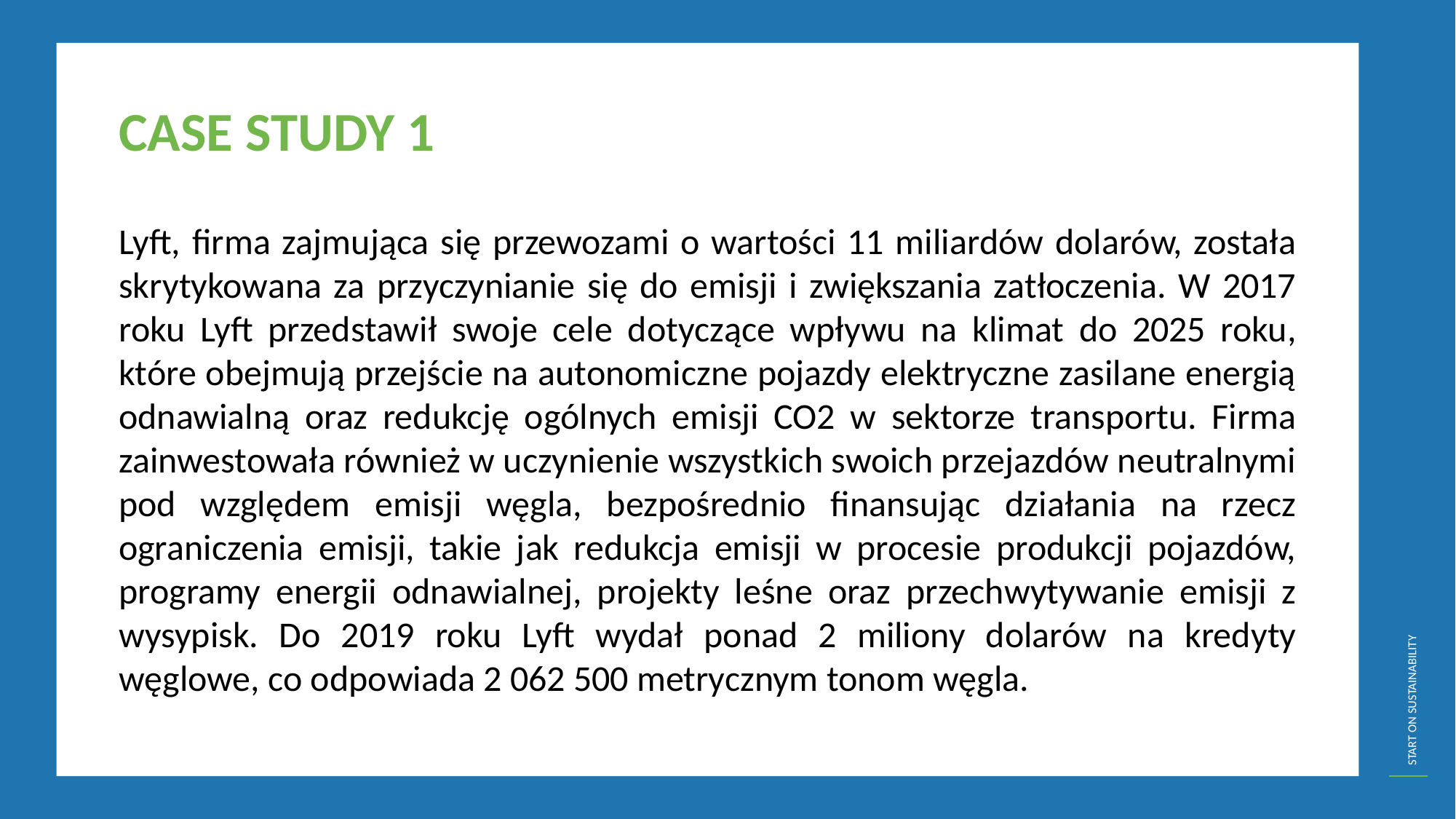

CASE STUDY 1
Lyft, firma zajmująca się przewozami o wartości 11 miliardów dolarów, została skrytykowana za przyczynianie się do emisji i zwiększania zatłoczenia. W 2017 roku Lyft przedstawił swoje cele dotyczące wpływu na klimat do 2025 roku, które obejmują przejście na autonomiczne pojazdy elektryczne zasilane energią odnawialną oraz redukcję ogólnych emisji CO2 w sektorze transportu. Firma zainwestowała również w uczynienie wszystkich swoich przejazdów neutralnymi pod względem emisji węgla, bezpośrednio finansując działania na rzecz ograniczenia emisji, takie jak redukcja emisji w procesie produkcji pojazdów, programy energii odnawialnej, projekty leśne oraz przechwytywanie emisji z wysypisk. Do 2019 roku Lyft wydał ponad 2 miliony dolarów na kredyty węglowe, co odpowiada 2 062 500 metrycznym tonom węgla.